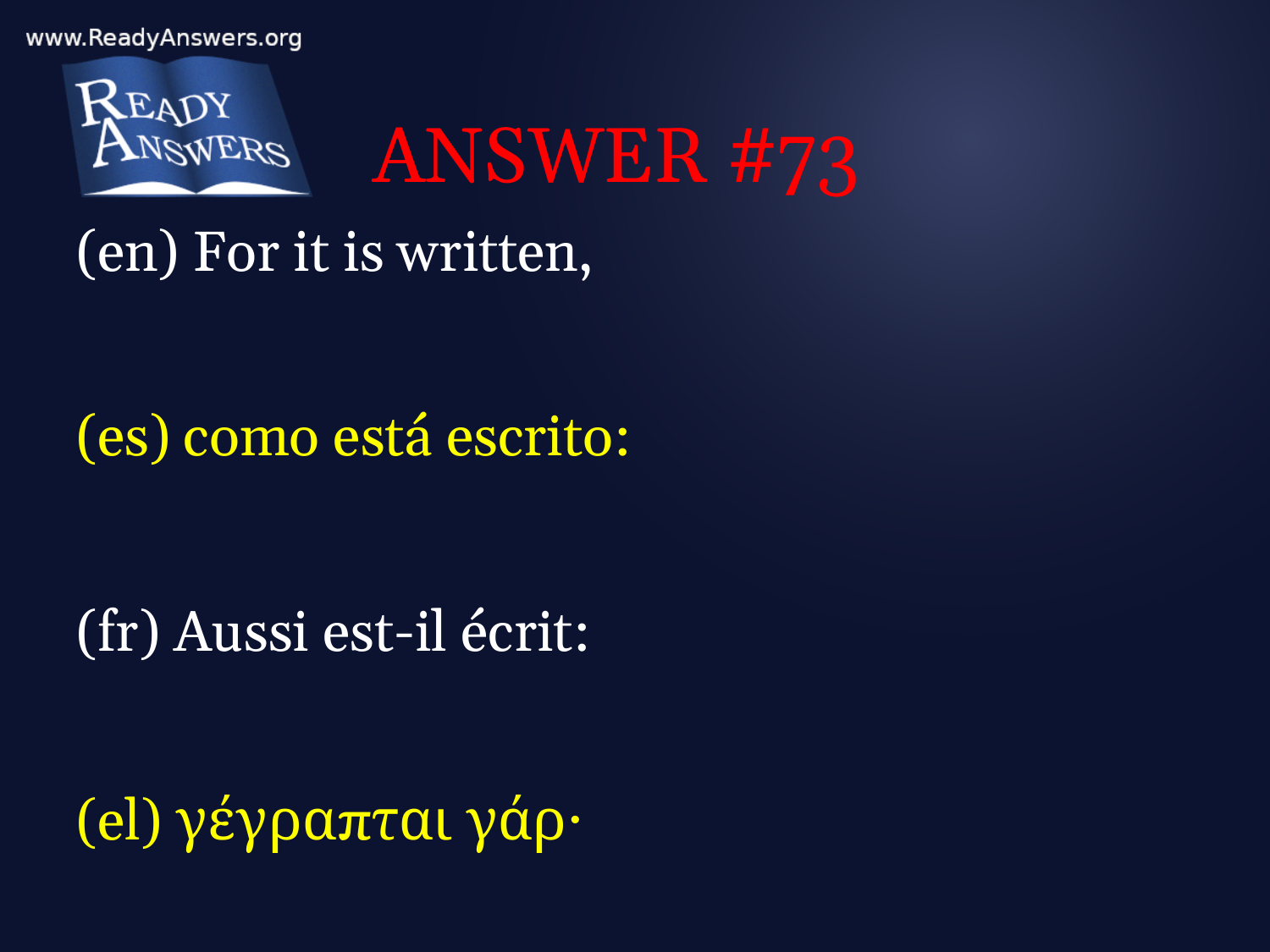

# ANSWER #73
(en) For it is written,
(es) como está escrito:
(fr) Aussi est-il écrit:
(el) γέγραπται γάρ·